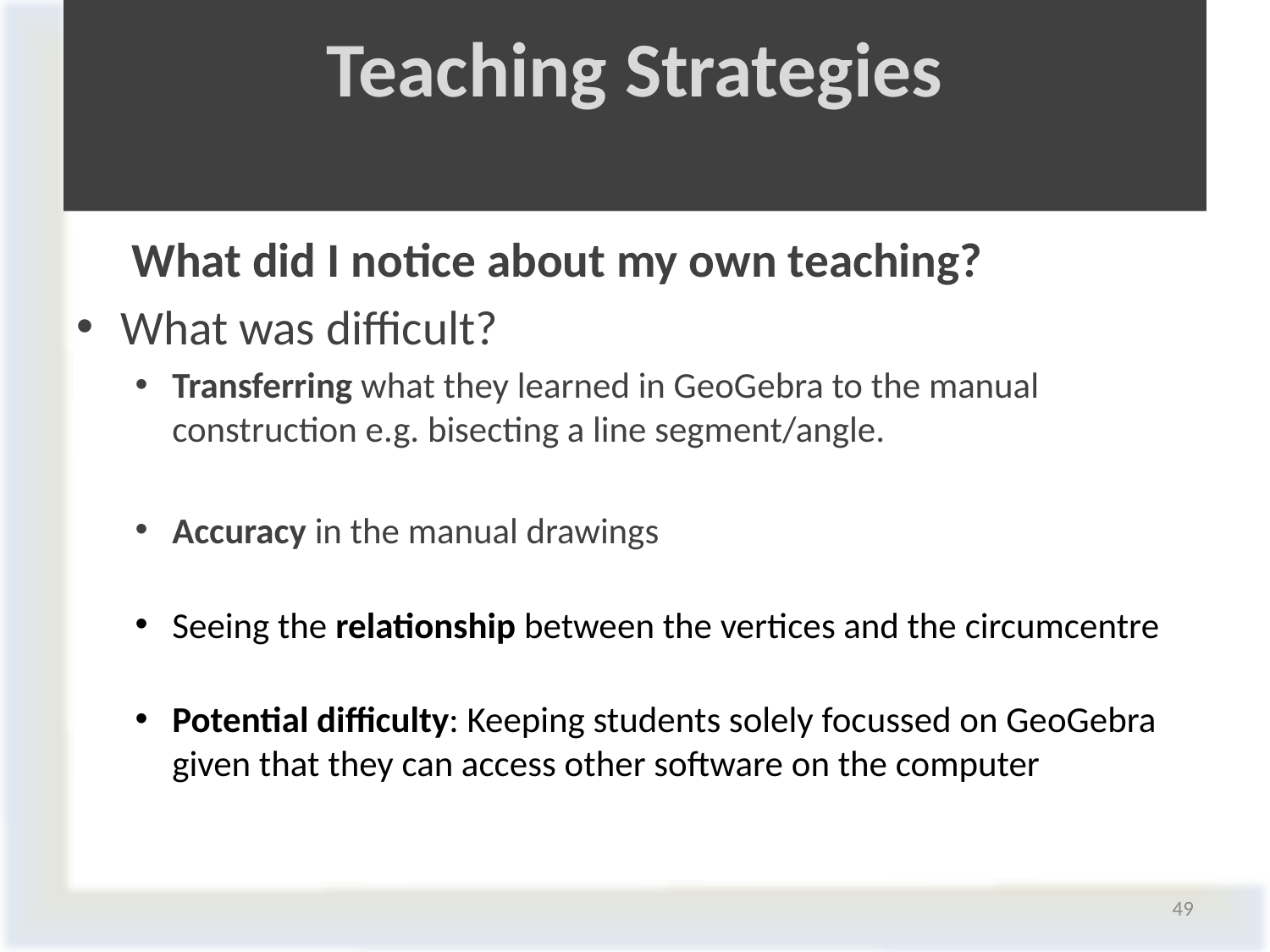

# Teaching Strategies
     What did I notice about my own teaching?
What was difficult?
Transferring what they learned in GeoGebra to the manual construction e.g. bisecting a line segment/angle.

Accuracy in the manual drawings
Seeing the relationship between the vertices and the circumcentre
Potential difficulty: Keeping students solely focussed on GeoGebra given that they can access other software on the computer

49